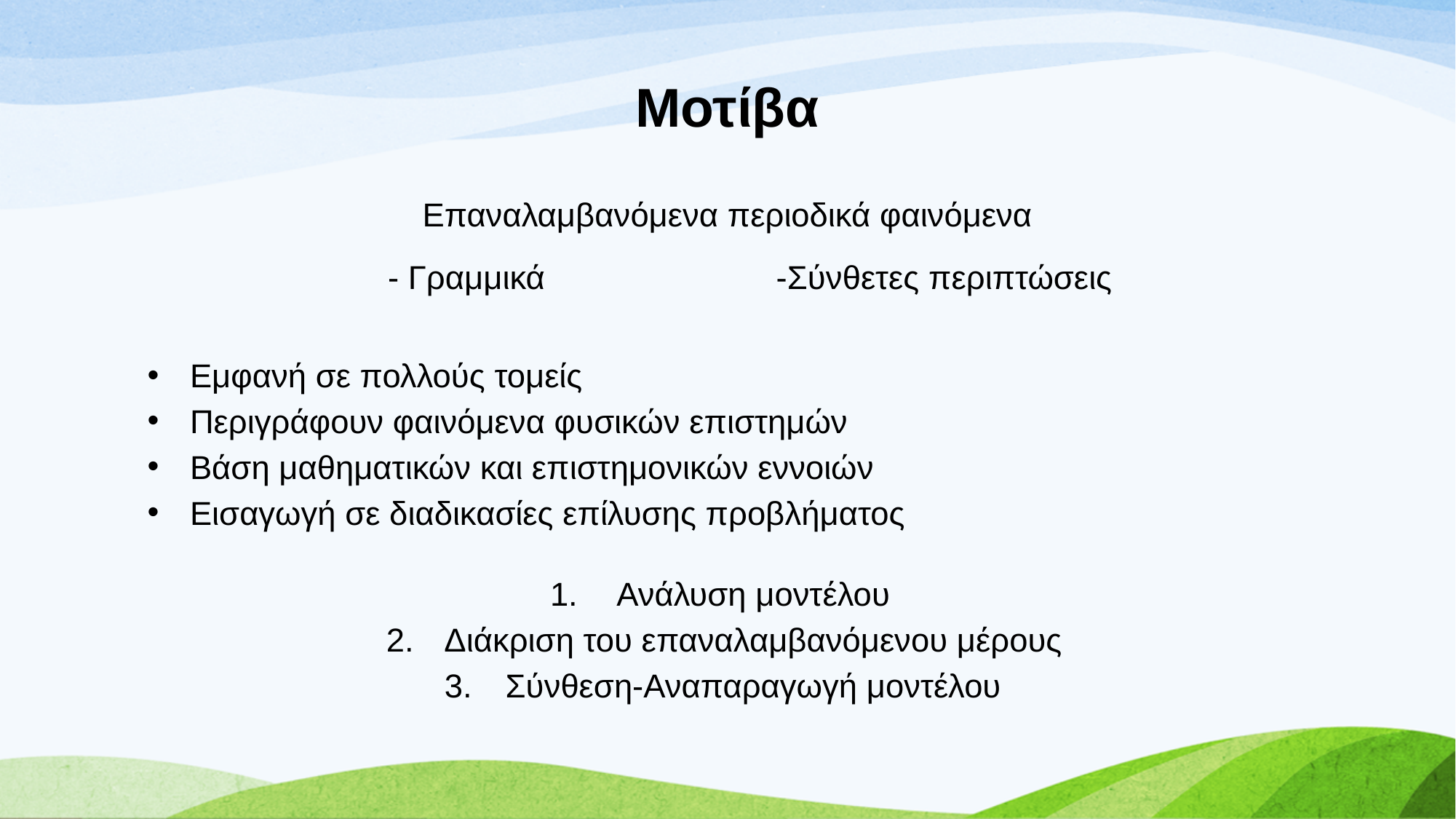

# Μοτίβα
Επαναλαμβανόμενα περιοδικά φαινόμενα
     - Γραμμικά                         -Σύνθετες περιπτώσεις

Εμφανή σε πολλούς τομείς
Περιγράφουν φαινόμενα φυσικών επιστημών
Βάση μαθηματικών και επιστημονικών εννοιών
Εισαγωγή σε διαδικασίες επίλυσης προβλήματος

Ανάλυση μοντέλου
Διάκριση του επαναλαμβανόμενου μέρους
Σύνθεση-Αναπαραγωγή μοντέλου